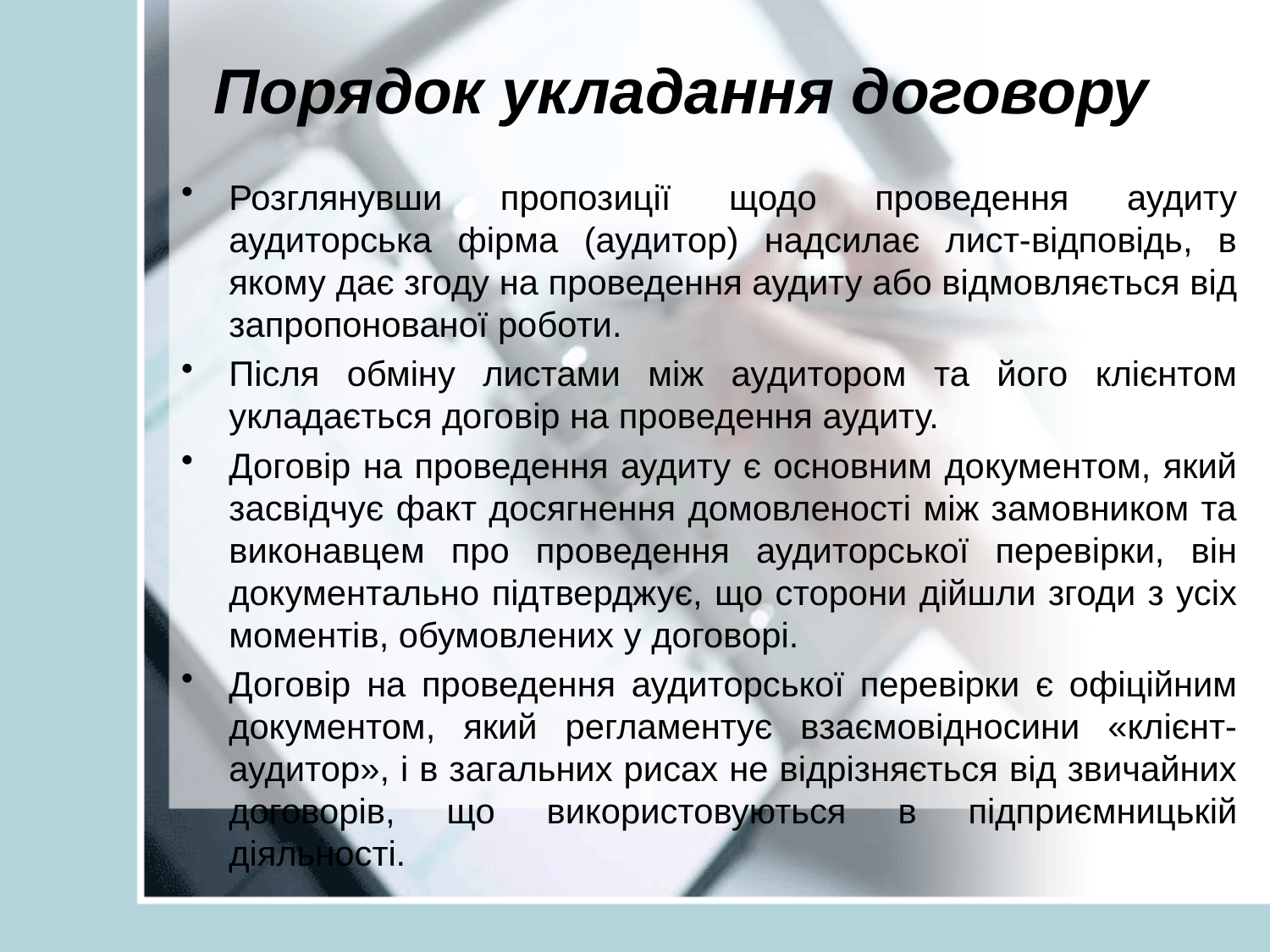

# Порядок укладання договору
Розглянувши пропозиції щодо проведення аудиту аудиторська фірма (аудитор) надсилає лист-відповідь, в якому дає згоду на проведення аудиту або відмовляється від запропонованої роботи.
Після обміну листами між аудитором та його клієнтом укладається договір на проведення аудиту.
Договір на проведення аудиту є основним документом, який засвідчує факт досягнення домовленості між замовником та виконавцем про проведення аудиторської перевірки, він документально підтверджує, що сторони дійшли згоди з усіх момен­тів, обумовлених у договорі.
Договір на проведення аудиторської перевірки є офіційним документом, який регламентує взаємовідносини «клієнт-аудитор», і в загальних рисах не відрізняється від звичайних договорів, що використовуються в підприємницькій діяльності.